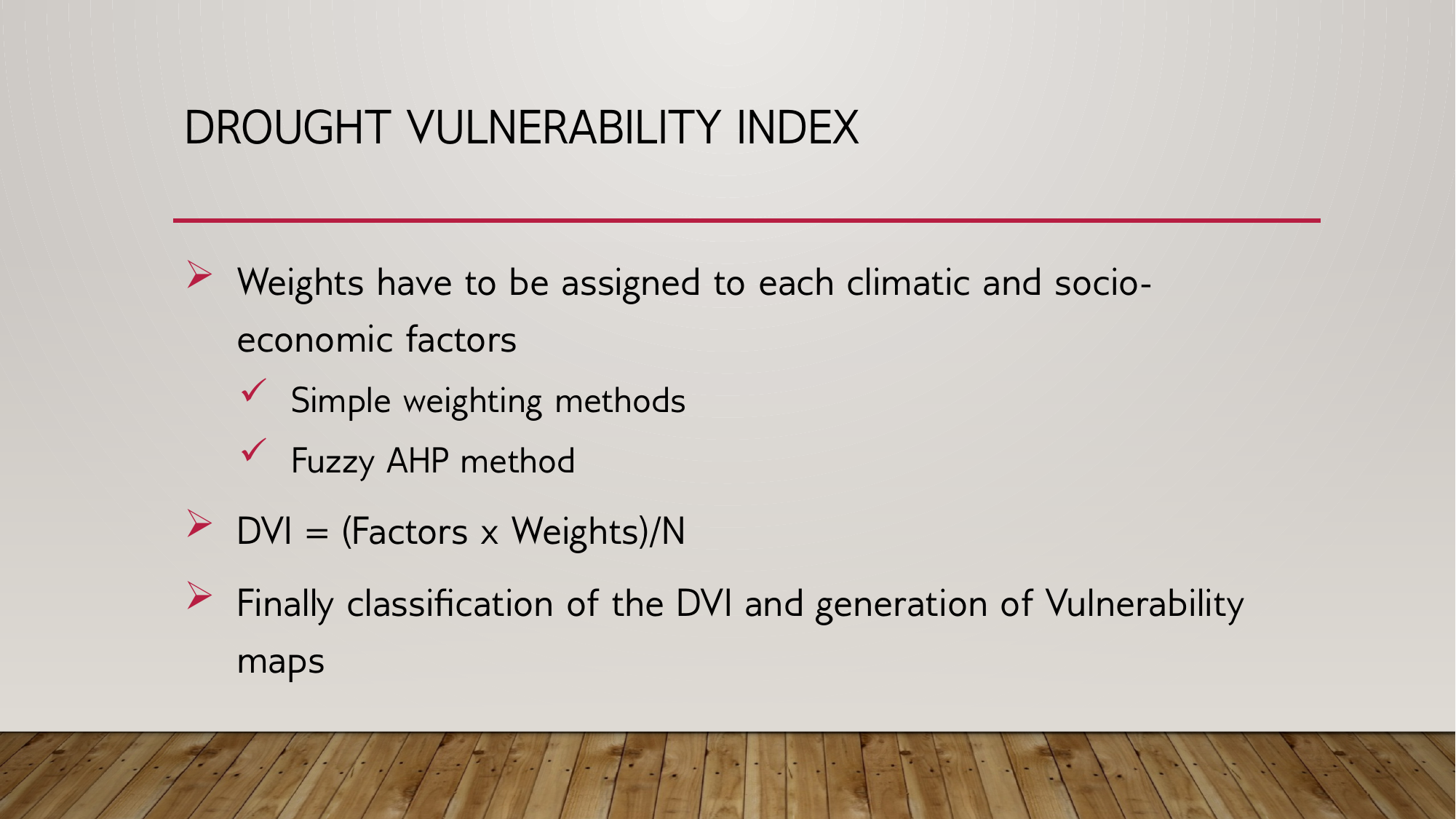

# Drought vulnerability Index
Weights have to be assigned to each climatic and socio-economic factors
Simple weighting methods
Fuzzy AHP method
DVI = (Factors x Weights)/N
Finally classification of the DVI and generation of Vulnerability maps